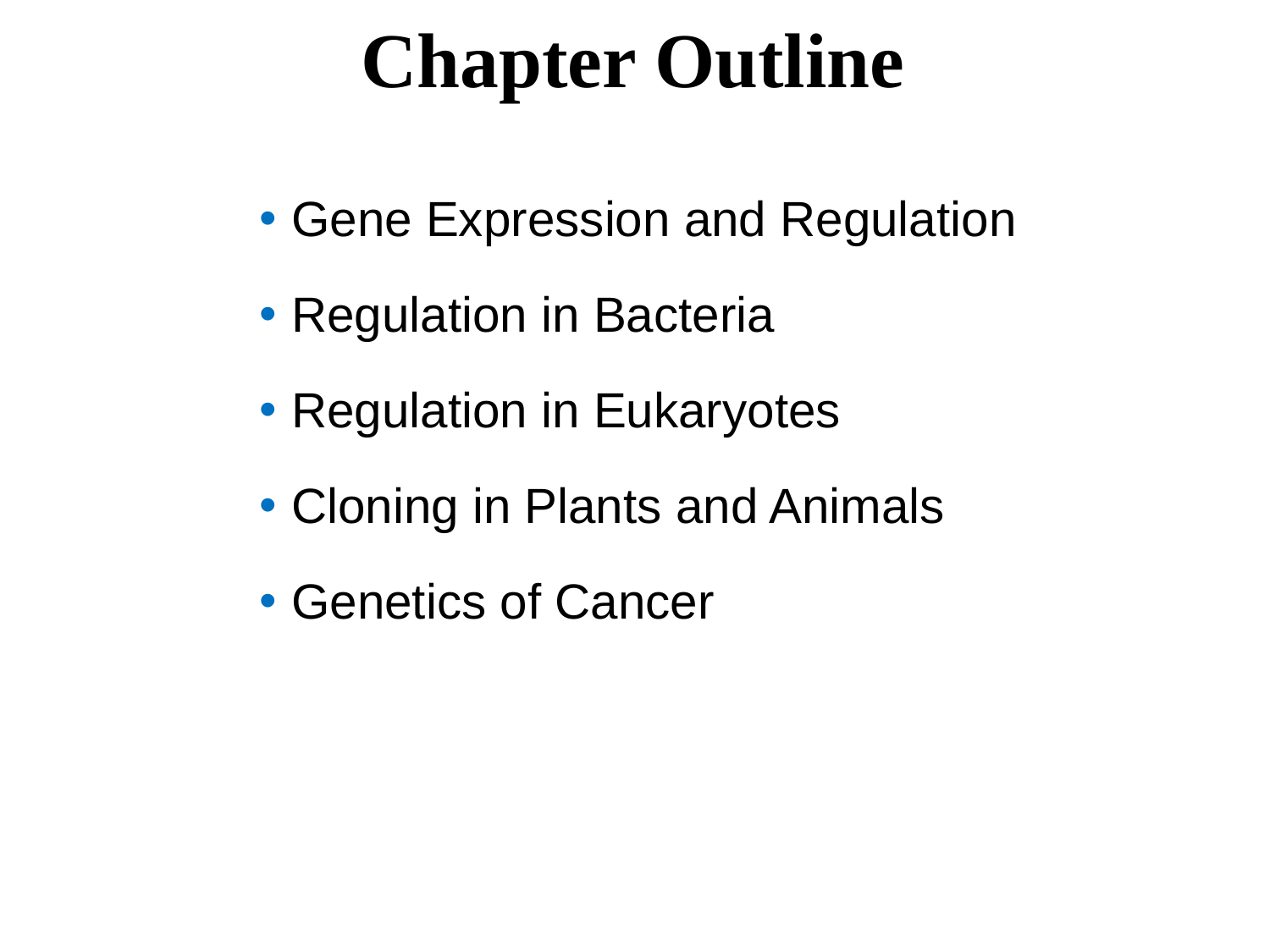

# Chapter Outline
Gene Expression and Regulation
Regulation in Bacteria
Regulation in Eukaryotes
Cloning in Plants and Animals
Genetics of Cancer